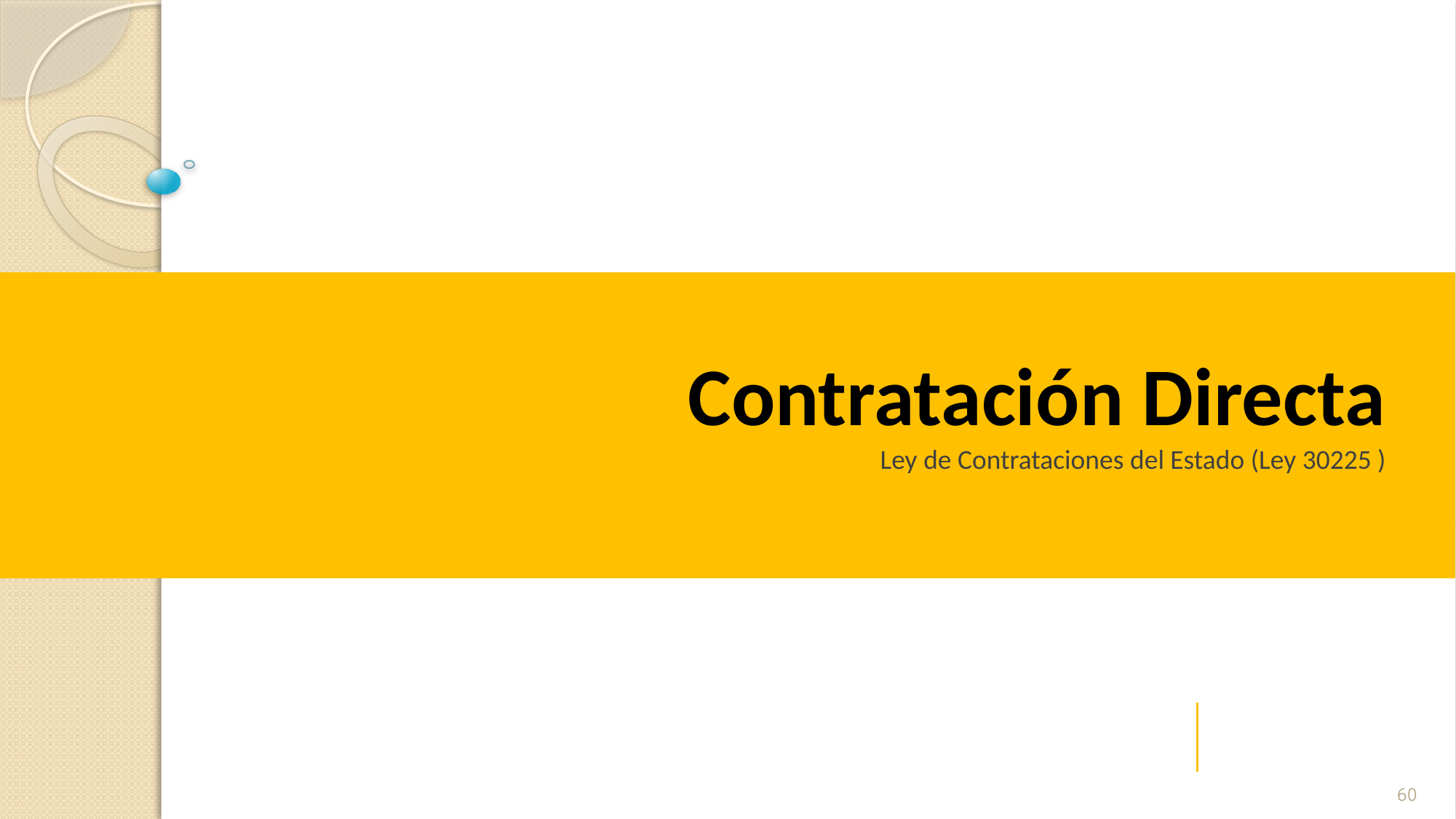

Contratación Directa
Ley de Contrataciones del Estado (Ley 30225 )
60